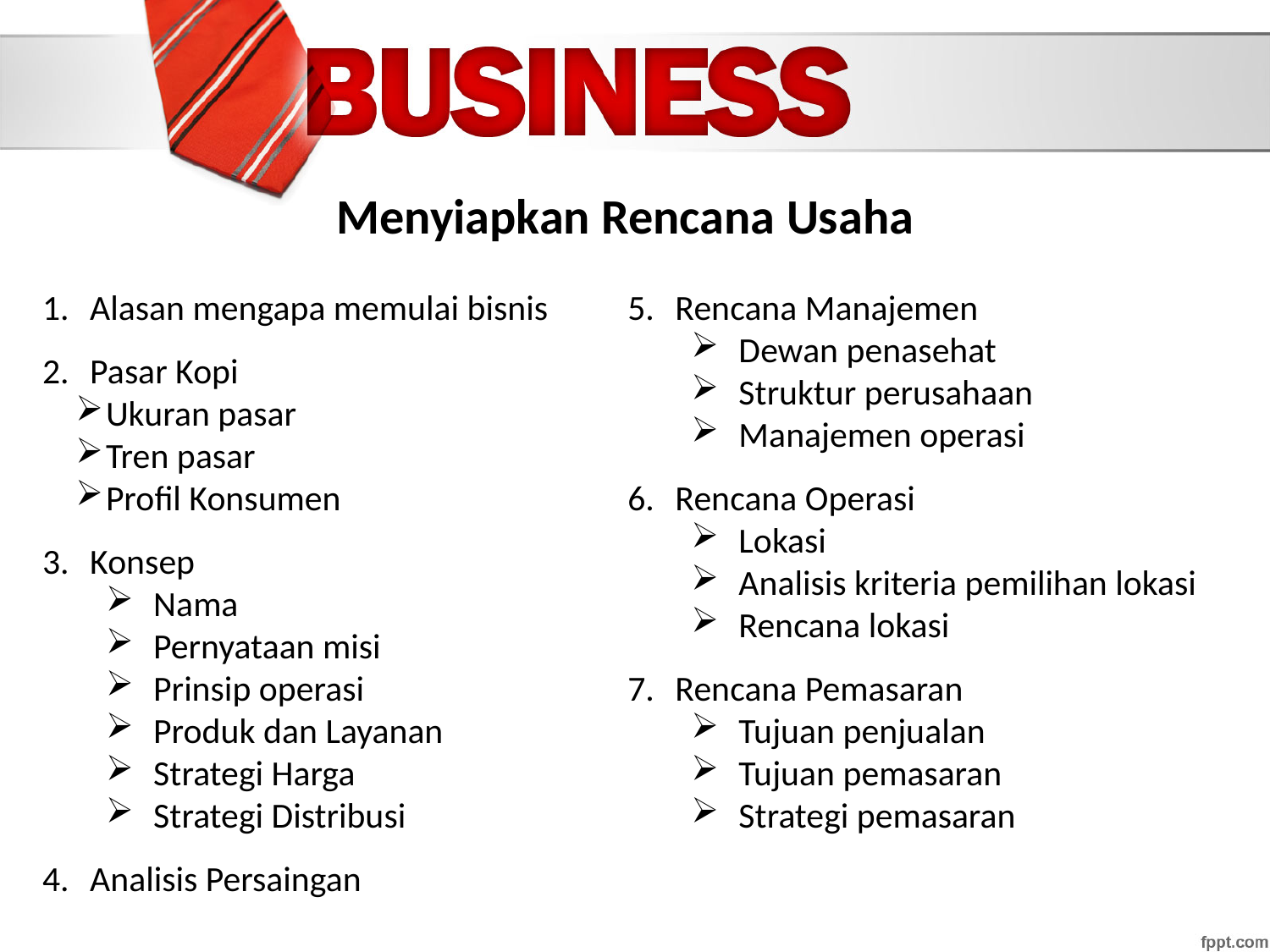

Menyiapkan Rencana Usaha
Alasan mengapa memulai bisnis
Pasar Kopi
Ukuran pasar
Tren pasar
Profil Konsumen
Konsep
Nama
Pernyataan misi
Prinsip operasi
Produk dan Layanan
Strategi Harga
Strategi Distribusi
Analisis Persaingan
Rencana Manajemen
Dewan penasehat
Struktur perusahaan
Manajemen operasi
Rencana Operasi
Lokasi
Analisis kriteria pemilihan lokasi
Rencana lokasi
Rencana Pemasaran
Tujuan penjualan
Tujuan pemasaran
Strategi pemasaran